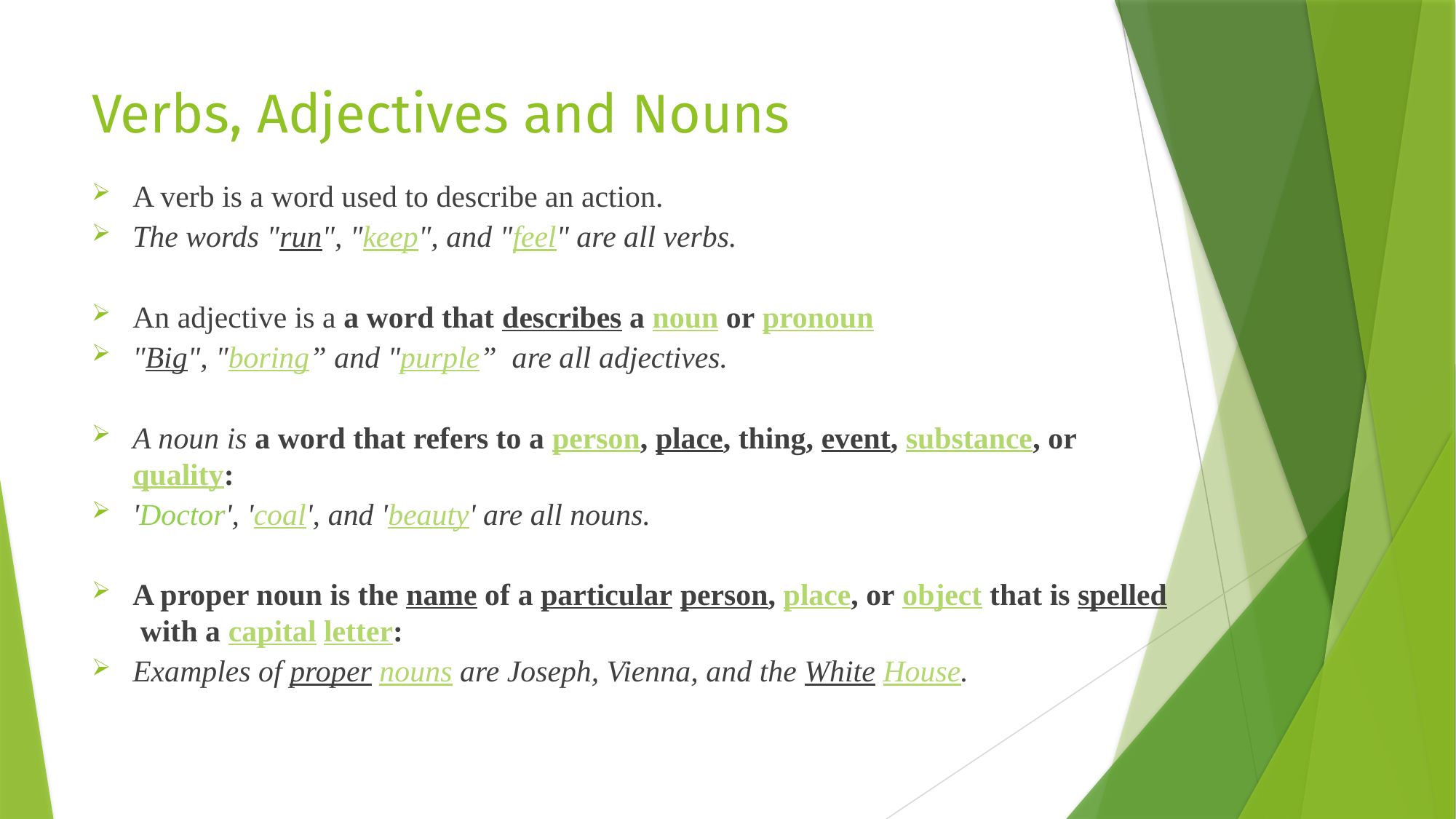

# Verbs, Adjectives and Nouns

A verb is a word used to describe an action.
The words "run", "keep", and "feel" are all verbs.

An adjective is a a word that describes a noun or pronoun
"Big", "boring” and "purple”  are all adjectives.

A noun is a word that refers to a person, place, thing, event, substance, or quality:
'Doctor', 'coal', and 'beauty' are all nouns.

A proper noun is the name of a particular person, place, or object that is spelled with a capital letter:
Examples of proper nouns are Joseph, Vienna, and the White House.